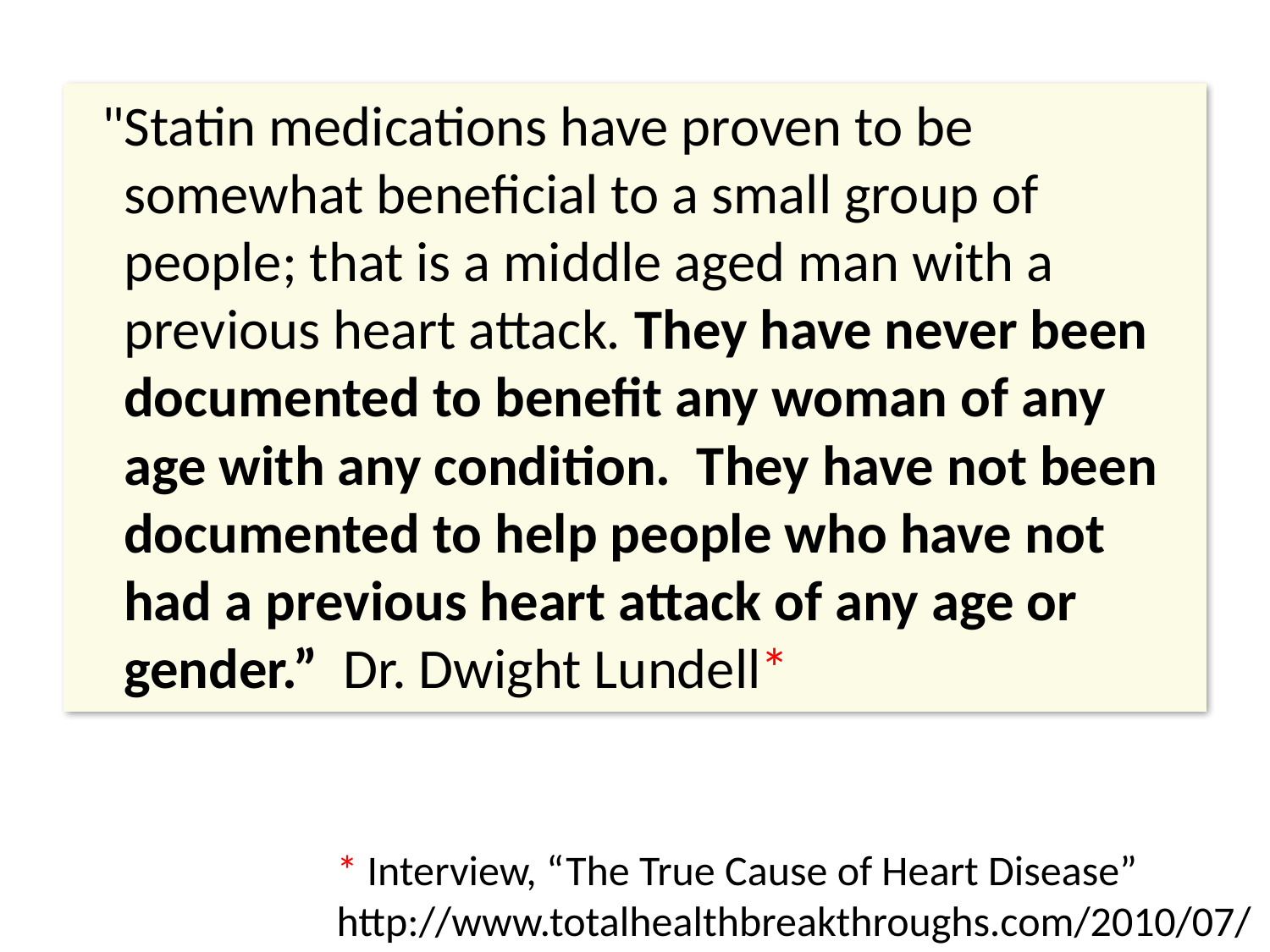

"Statin medications have proven to be somewhat beneficial to a small group of people; that is a middle aged man with a previous heart attack. They have never been documented to benefit any woman of any age with any condition.  They have not been documented to help people who have not had a previous heart attack of any age or gender.”  Dr. Dwight Lundell*
* Interview, “The True Cause of Heart Disease”
http://www.totalhealthbreakthroughs.com/2010/07/